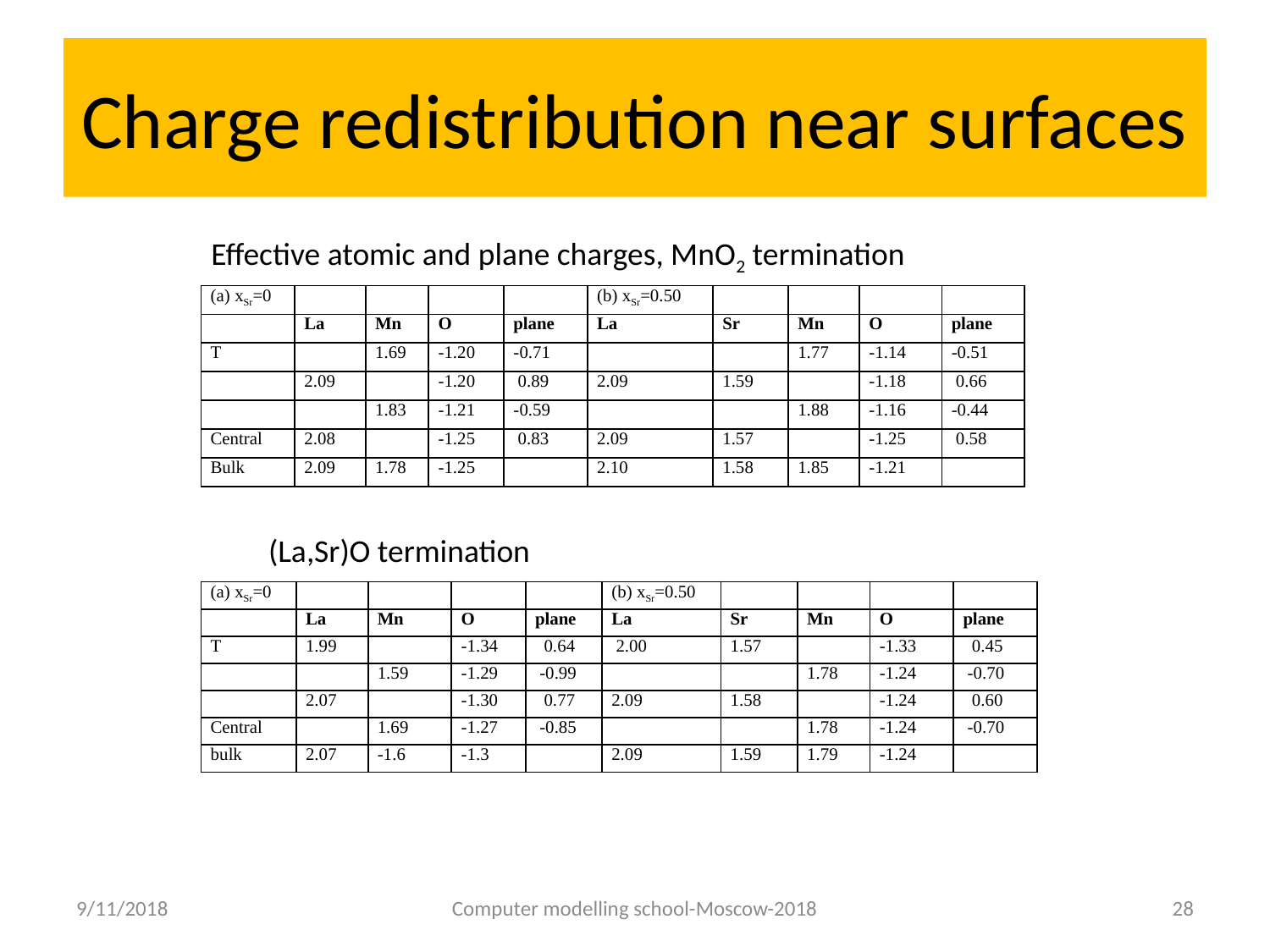

# Charge redistribution near surfaces
Effective atomic and plane charges, MnO2 termination
| (a) xSr=0 |  |  |  |  | (b) xSr=0.50 |  |  |  |  |
| --- | --- | --- | --- | --- | --- | --- | --- | --- | --- |
|  | La | Mn | O | plane | La | Sr | Mn | O | plane |
| T |  | 1.69 | -1.20 | -0.71 |  |  | 1.77 | -1.14 | -0.51 |
|  | 2.09 |  | -1.20 | 0.89 | 2.09 | 1.59 |  | -1.18 | 0.66 |
|  |  | 1.83 | -1.21 | -0.59 |  |  | 1.88 | -1.16 | -0.44 |
| Central | 2.08 |  | -1.25 | 0.83 | 2.09 | 1.57 |  | -1.25 | 0.58 |
| Bulk | 2.09 | 1.78 | -1.25 |  | 2.10 | 1.58 | 1.85 | -1.21 |  |
(La,Sr)O termination
| (a) xSr=0 |  |  |  |  | (b) xSr=0.50 |  |  |  |  |
| --- | --- | --- | --- | --- | --- | --- | --- | --- | --- |
|  | La | Mn | O | plane | La | Sr | Mn | O | plane |
| T | 1.99 |  | -1.34 | 0.64 | 2.00 | 1.57 |  | -1.33 | 0.45 |
|  |  | 1.59 | -1.29 | -0.99 |  |  | 1.78 | -1.24 | -0.70 |
|  | 2.07 |  | -1.30 | 0.77 | 2.09 | 1.58 |  | -1.24 | 0.60 |
| Central |  | 1.69 | -1.27 | -0.85 |  |  | 1.78 | -1.24 | -0.70 |
| bulk | 2.07 | -1.6 | -1.3 |  | 2.09 | 1.59 | 1.79 | -1.24 |  |
9/11/2018
Computer modelling school-Moscow-2018
28